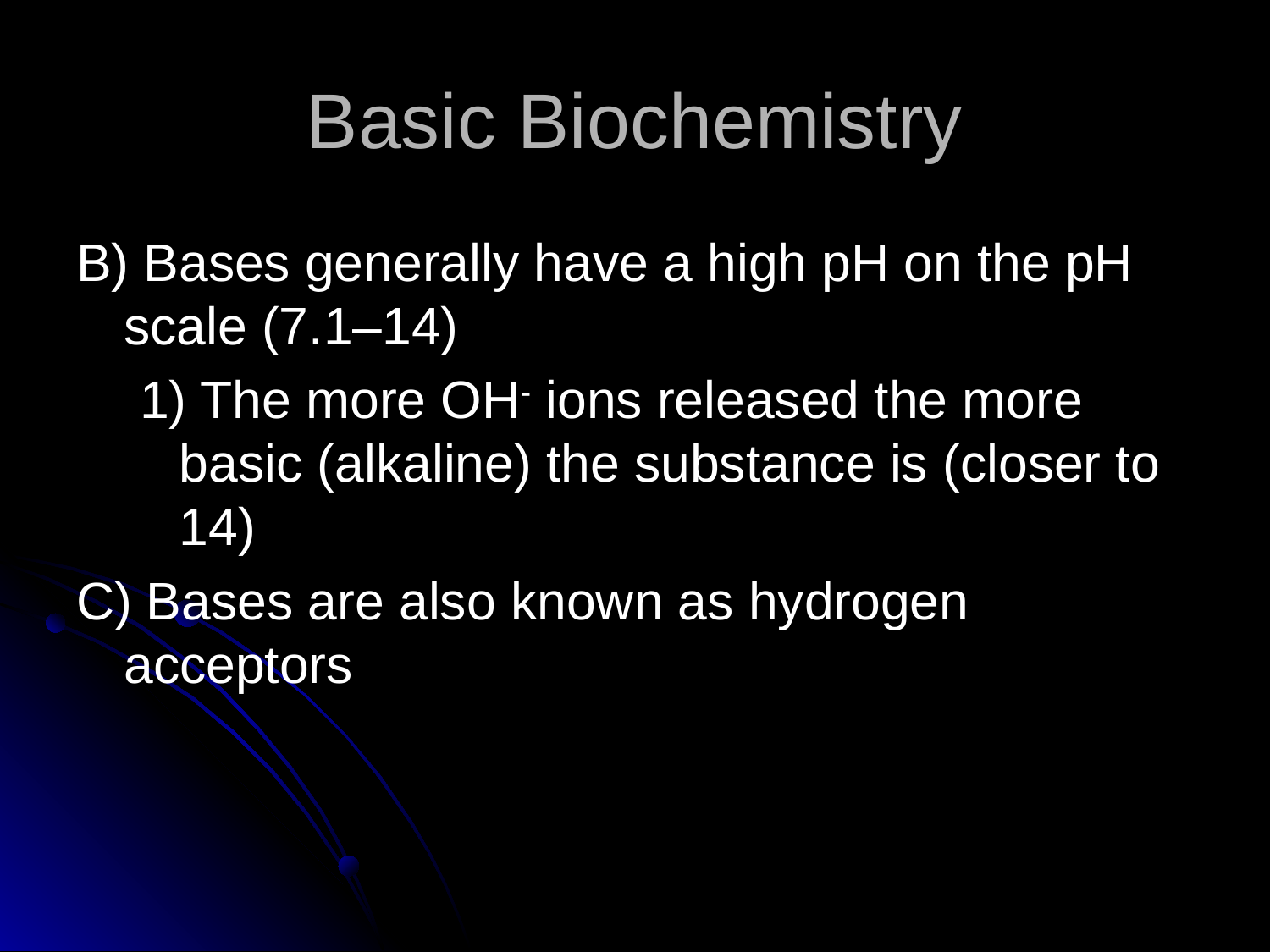

# Basic Biochemistry
B) Bases generally have a high pH on the pH scale (7.1–14)
1) The more OH- ions released the more basic (alkaline) the substance is (closer to 14)
C) Bases are also known as hydrogen acceptors